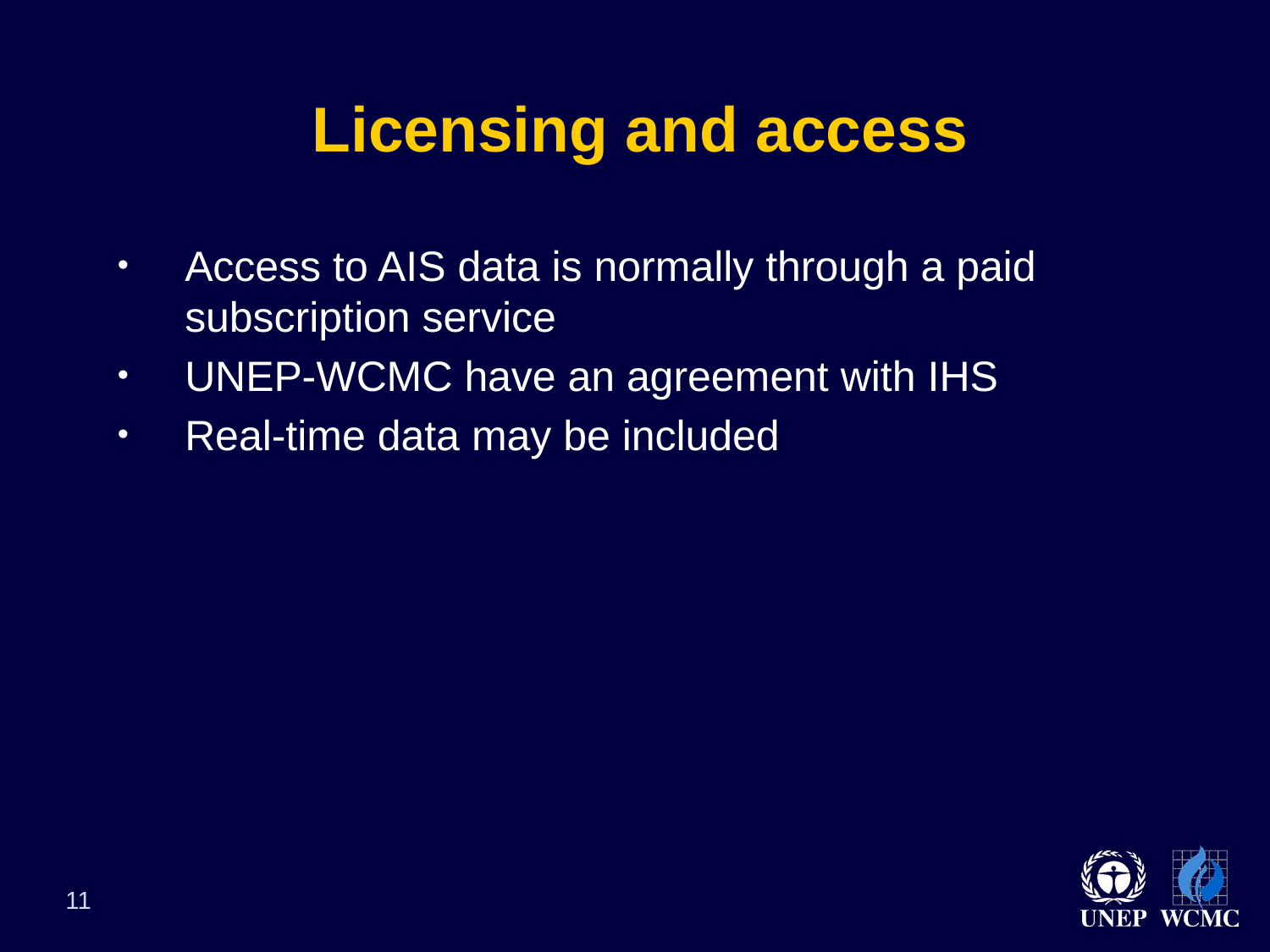

# Licensing and access
Access to AIS data is normally through a paid subscription service
UNEP-WCMC have an agreement with IHS
Real-time data may be included

11